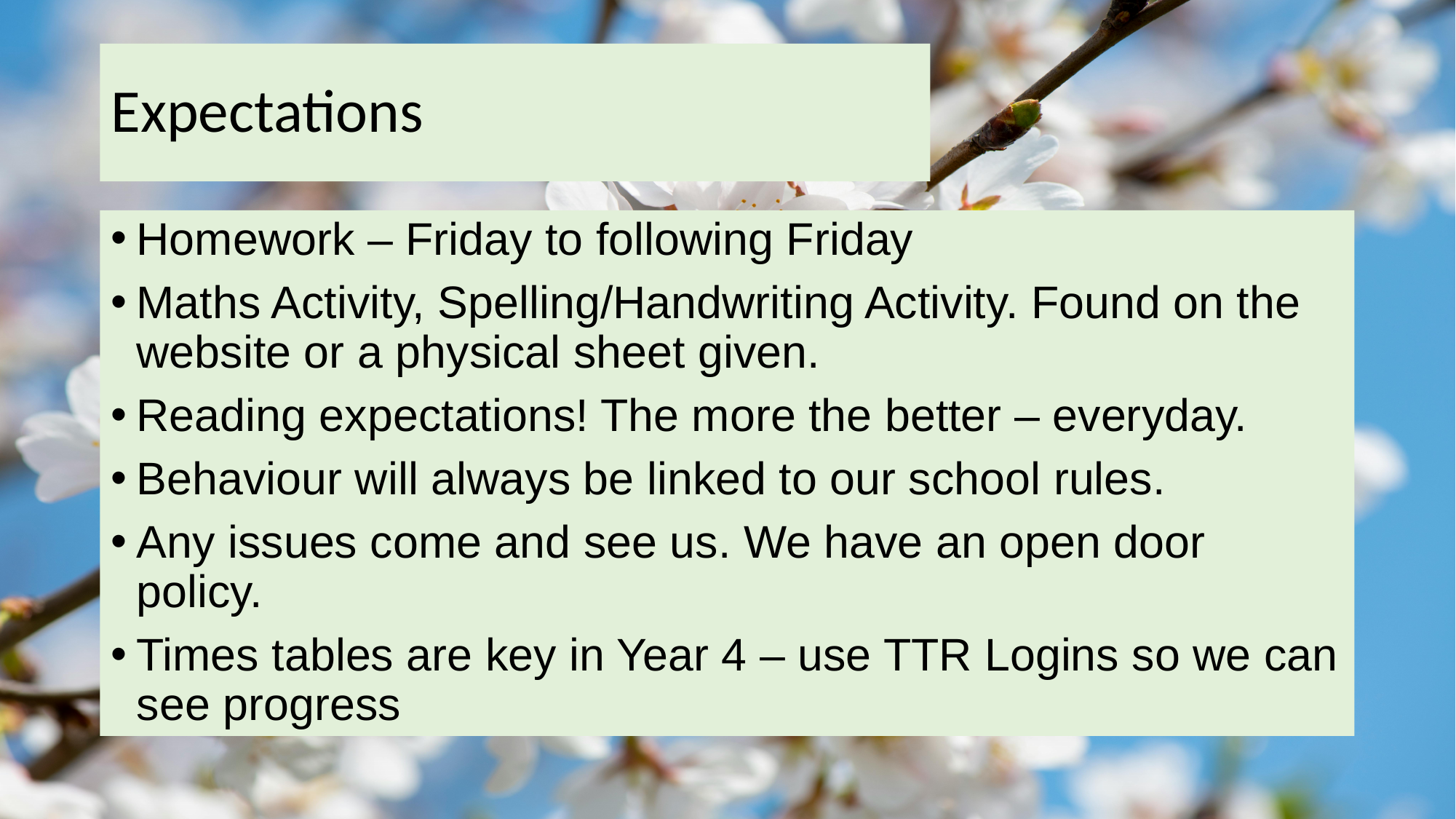

# Expectations
Homework – Friday to following Friday
Maths Activity, Spelling/Handwriting Activity. Found on the website or a physical sheet given.
Reading expectations! The more the better – everyday.
Behaviour will always be linked to our school rules.
Any issues come and see us. We have an open door policy.
Times tables are key in Year 4 – use TTR Logins so we can see progress